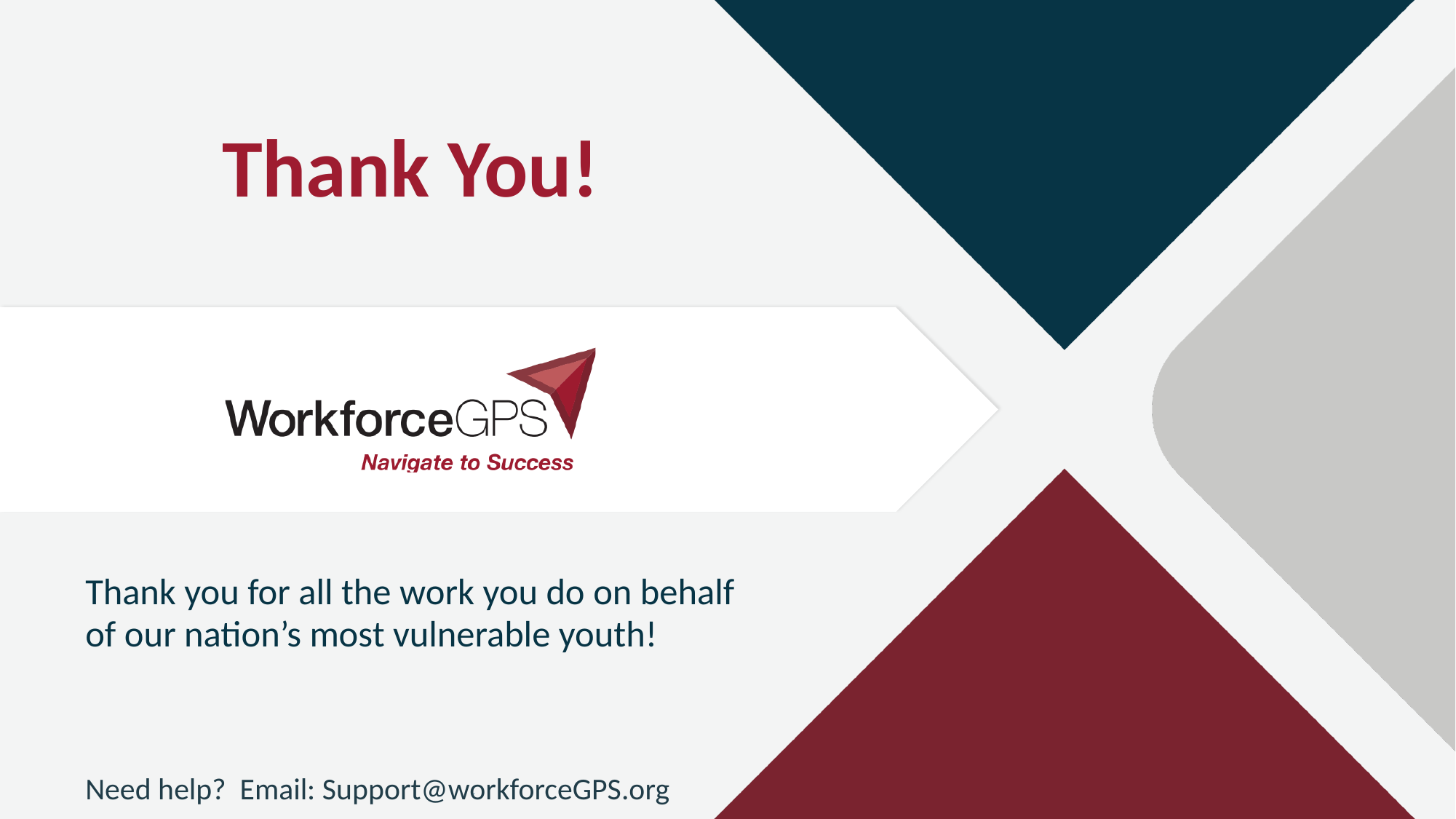

# Thank You!
Thank you for all the work you do on behalf of our nation’s most vulnerable youth!
Need help?  Email: Support@workforceGPS.org
_
_